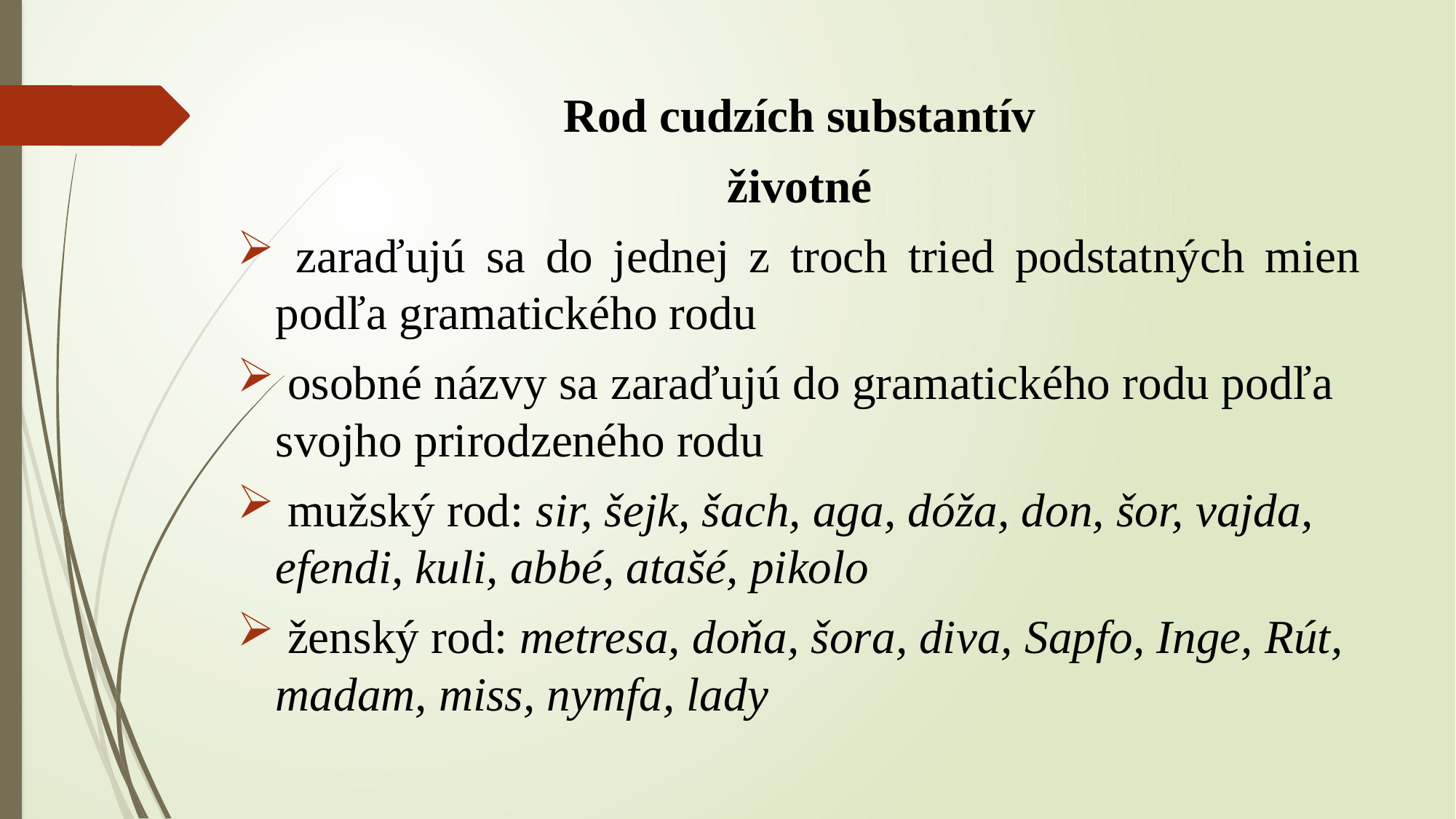

Rod cudzích substantív
životné
 zaraďujú sa do jednej z troch tried podstatných mien podľa gramatického rodu
 osobné názvy sa zaraďujú do gramatického rodu podľa svojho prirodzeného rodu
 mužský rod: sir, šejk, šach, aga, dóža, don, šor, vajda, efendi, kuli, abbé, atašé, pikolo
 ženský rod: metresa, doňa, šora, diva, Sapfo, Inge, Rút, madam, miss, nymfa, lady